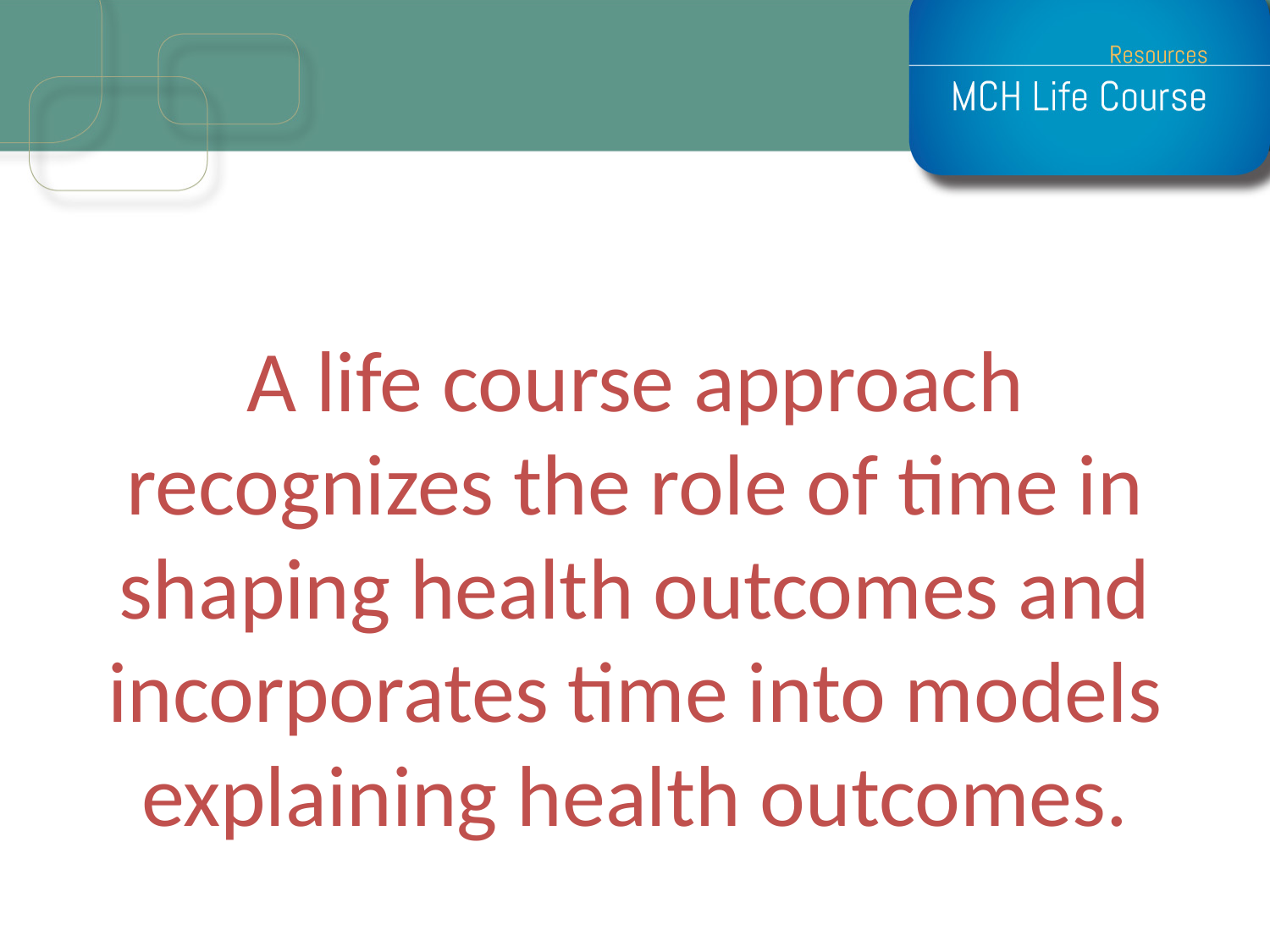

A life course approach recognizes the role of time in shaping health outcomes and incorporates time into models explaining health outcomes.